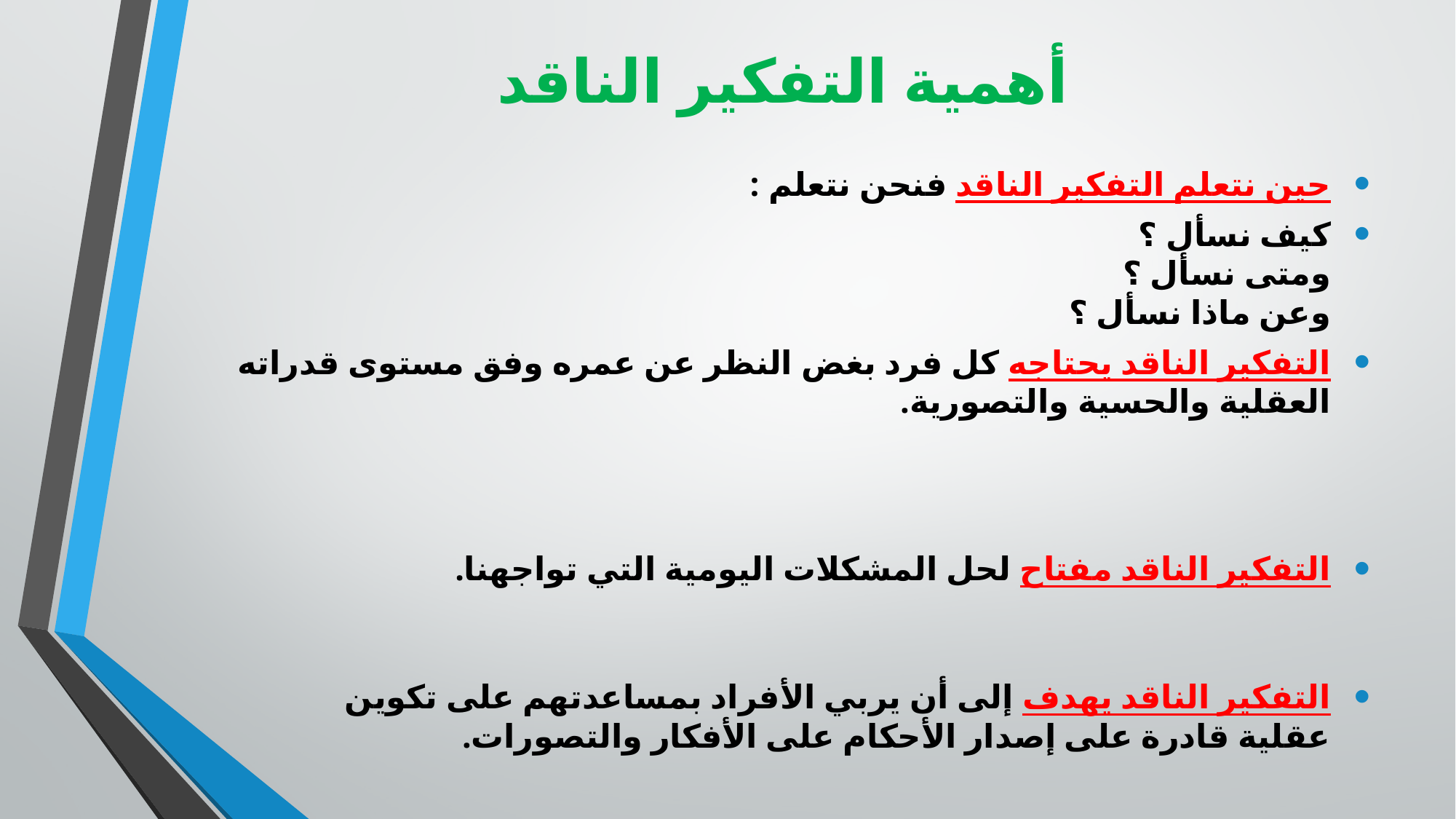

# أهمية التفكير الناقد
حين نتعلم التفكير الناقد فنحن نتعلم :
كيف نسأل ؟
ومتى نسأل ؟
وعن ماذا نسأل ؟
التفكير الناقد يحتاجه كل فرد بغض النظر عن عمره وفق مستوى قدراته العقلية والحسية والتصورية.
التفكير الناقد مفتاح لحل المشكلات اليومية التي تواجهنا.
التفكير الناقد يهدف إلى أن يربي الأفراد بمساعدتهم على تكوين عقلية قادرة على إصدار الأحكام على الأفكار والتصورات.